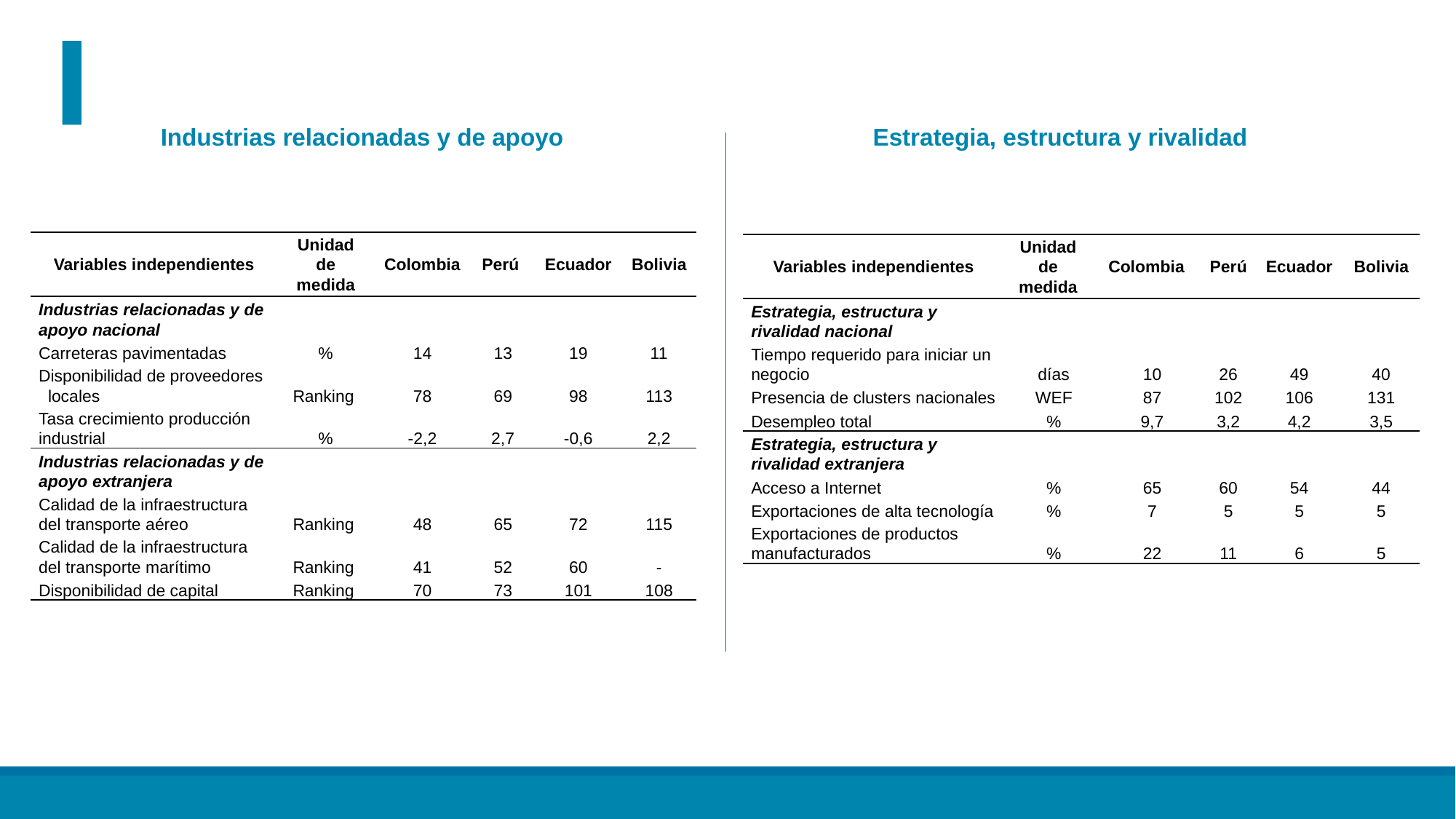

Industrias relacionadas y de apoyo
Estrategia, estructura y rivalidad
| Variables independientes | Unidad de medida | Colombia | Perú | Ecuador | Bolivia |
| --- | --- | --- | --- | --- | --- |
| Industrias relacionadas y de apoyo nacional |  |  |  |  |  |
| Carreteras pavimentadas | % | 14 | 13 | 19 | 11 |
| Disponibilidad de proveedores locales | Ranking | 78 | 69 | 98 | 113 |
| Tasa crecimiento producción industrial | % | -2,2 | 2,7 | -0,6 | 2,2 |
| Industrias relacionadas y de apoyo extranjera |  |  |  |  |  |
| Calidad de la infraestructura del transporte aéreo | Ranking | 48 | 65 | 72 | 115 |
| Calidad de la infraestructura del transporte marítimo | Ranking | 41 | 52 | 60 | - |
| Disponibilidad de capital | Ranking | 70 | 73 | 101 | 108 |
| Variables independientes | Unidad de medida | Colombia |  | Perú | Ecuador | Bolivia |
| --- | --- | --- | --- | --- | --- | --- |
| Estrategia, estructura y rivalidad nacional |  |  |  |  |  |  |
| Tiempo requerido para iniciar un negocio | días |  | 10 | 26 | 49 | 40 |
| Presencia de clusters nacionales | WEF |  | 87 | 102 | 106 | 131 |
| Desempleo total | % |  | 9,7 | 3,2 | 4,2 | 3,5 |
| Estrategia, estructura y rivalidad extranjera |  |  |  |  |  |  |
| Acceso a Internet | % |  | 65 | 60 | 54 | 44 |
| Exportaciones de alta tecnología | % |  | 7 | 5 | 5 | 5 |
| Exportaciones de productos manufacturados | % |  | 22 | 11 | 6 | 5 |